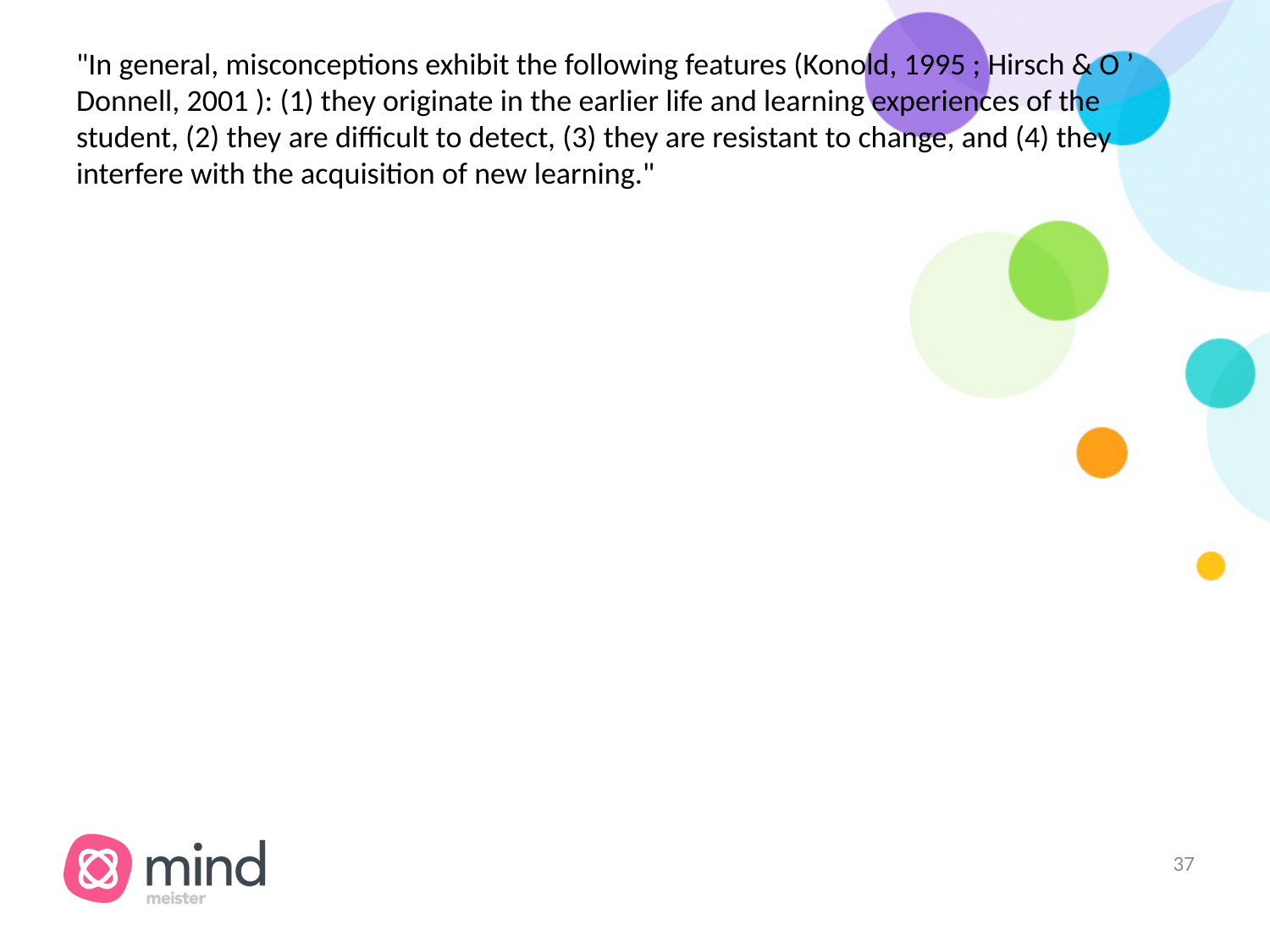

# "In general, misconceptions exhibit the following features (Konold, 1995 ; Hirsch & O ’ Donnell, 2001 ): (1) they originate in the earlier life and learning experiences of the student, (2) they are difficult to detect, (3) they are resistant to change, and (4) they interfere with the acquisition of new learning."

37